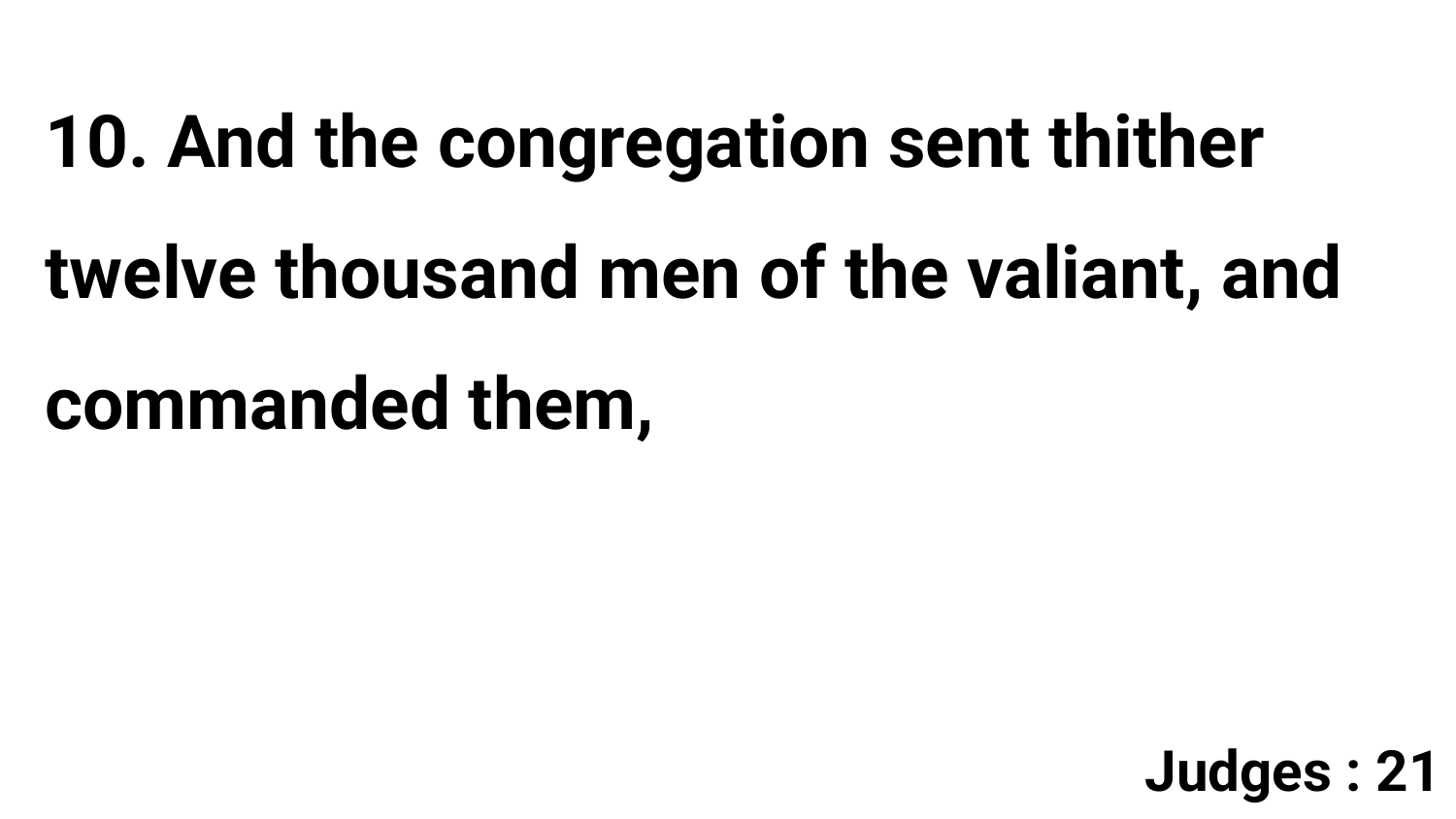

10. And the congregation sent thither twelve thousand men of the valiant, and commanded them,
Judges : 21